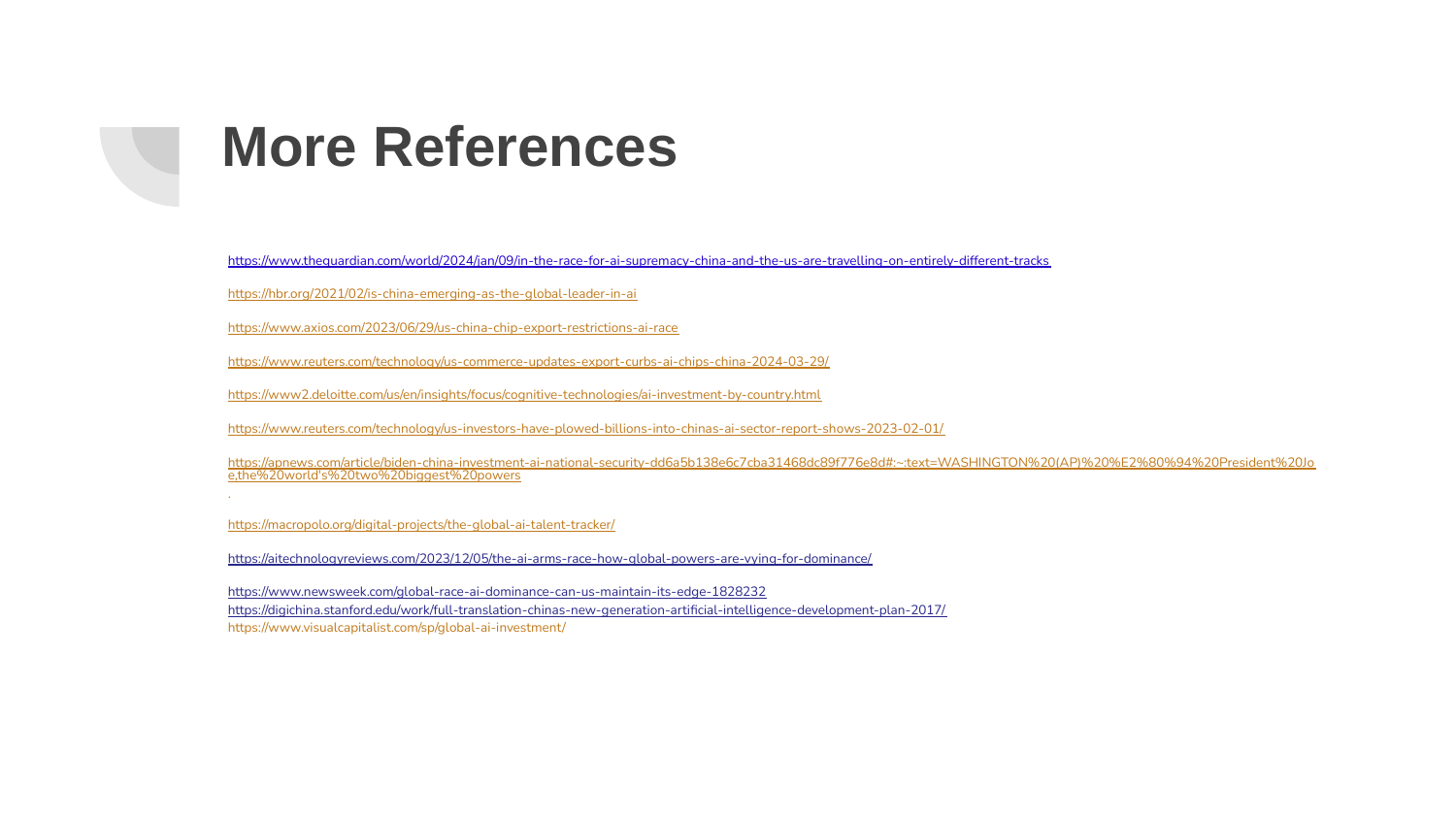

# More References
https://www.theguardian.com/world/2024/jan/09/in-the-race-for-ai-supremacy-china-and-the-us-are-travelling-on-entirely-different-tracks

https://hbr.org/2021/02/is-china-emerging-as-the-global-leader-in-ai

https://www.axios.com/2023/06/29/us-china-chip-export-restrictions-ai-race

https://www.reuters.com/technology/us-commerce-updates-export-curbs-ai-chips-china-2024-03-29/

https://www2.deloitte.com/us/en/insights/focus/cognitive-technologies/ai-investment-by-country.html

https://www.reuters.com/technology/us-investors-have-plowed-billions-into-chinas-ai-sector-report-shows-2023-02-01/

https://apnews.com/article/biden-china-investment-ai-national-security-dd6a5b138e6c7cba31468dc89f776e8d#:~:text=WASHINGTON%20(AP)%20%E2%80%94%20President%20Joe,the%20world's%20two%20biggest%20powers.

https://macropolo.org/digital-projects/the-global-ai-talent-tracker/

https://aitechnologyreviews.com/2023/12/05/the-ai-arms-race-how-global-powers-are-vying-for-dominance/

https://www.newsweek.com/global-race-ai-dominance-can-us-maintain-its-edge-1828232
https://digichina.stanford.edu/work/full-translation-chinas-new-generation-artificial-intelligence-development-plan-2017/
https://www.visualcapitalist.com/sp/global-ai-investment/